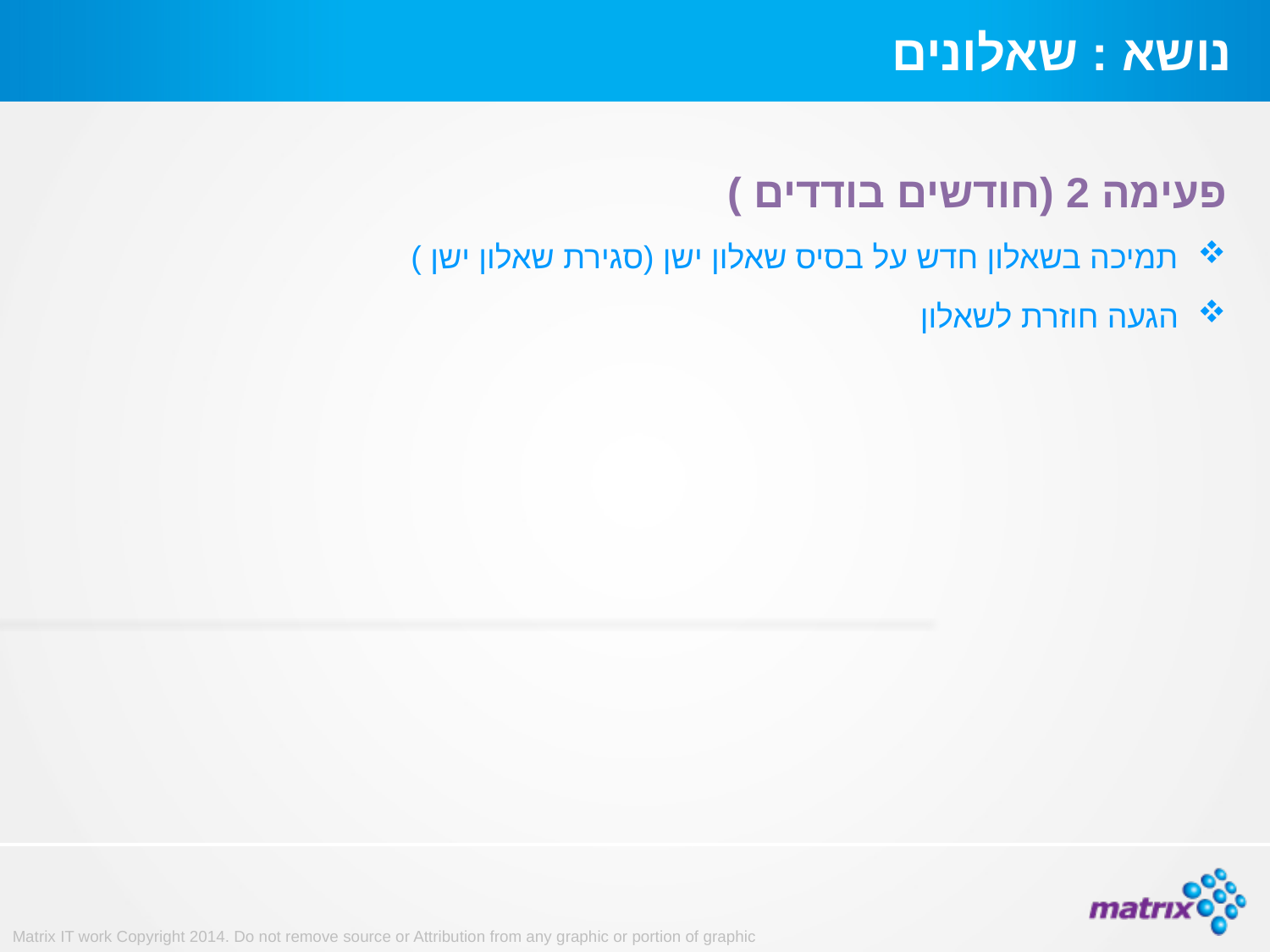

# נושא : שאלונים
פעימה 2 (חודשים בודדים )
תמיכה בשאלון חדש על בסיס שאלון ישן (סגירת שאלון ישן )
הגעה חוזרת לשאלון